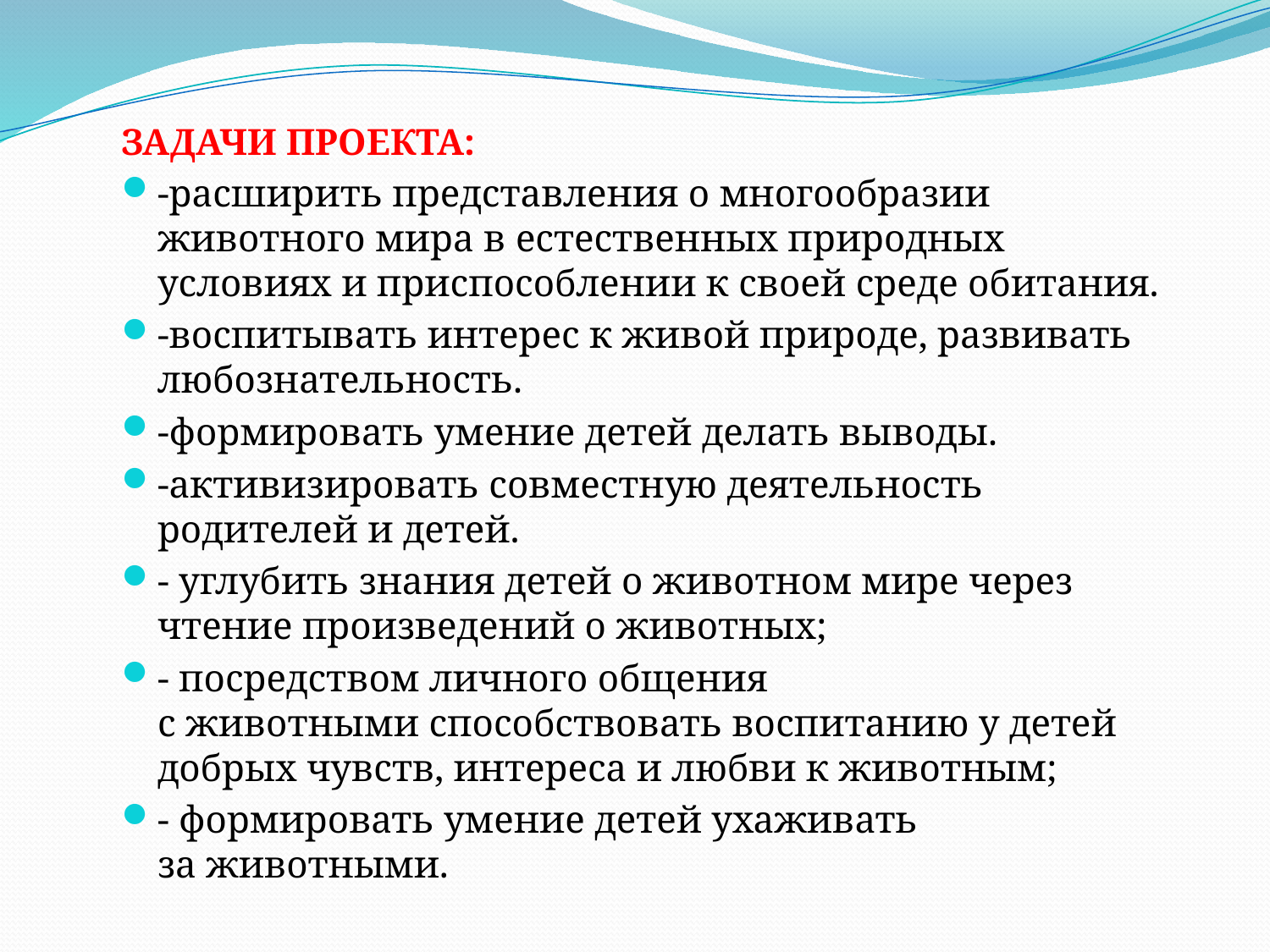

ЗАДАЧИ ПРОЕКТА:
-расширить представления о многообразии животного мира в естественных природных условиях и приспособлении к своей среде обитания.
-воспитывать интерес к живой природе, развивать любознательность.
-формировать умение детей делать выводы.
-активизировать совместную деятельность родителей и детей.
- углубить знания детей о животном мире через чтение произведений о животных;
- посредством личного общения с животными способствовать воспитанию у детей добрых чувств, интереса и любви к животным;
- формировать умение детей ухаживать за животными.